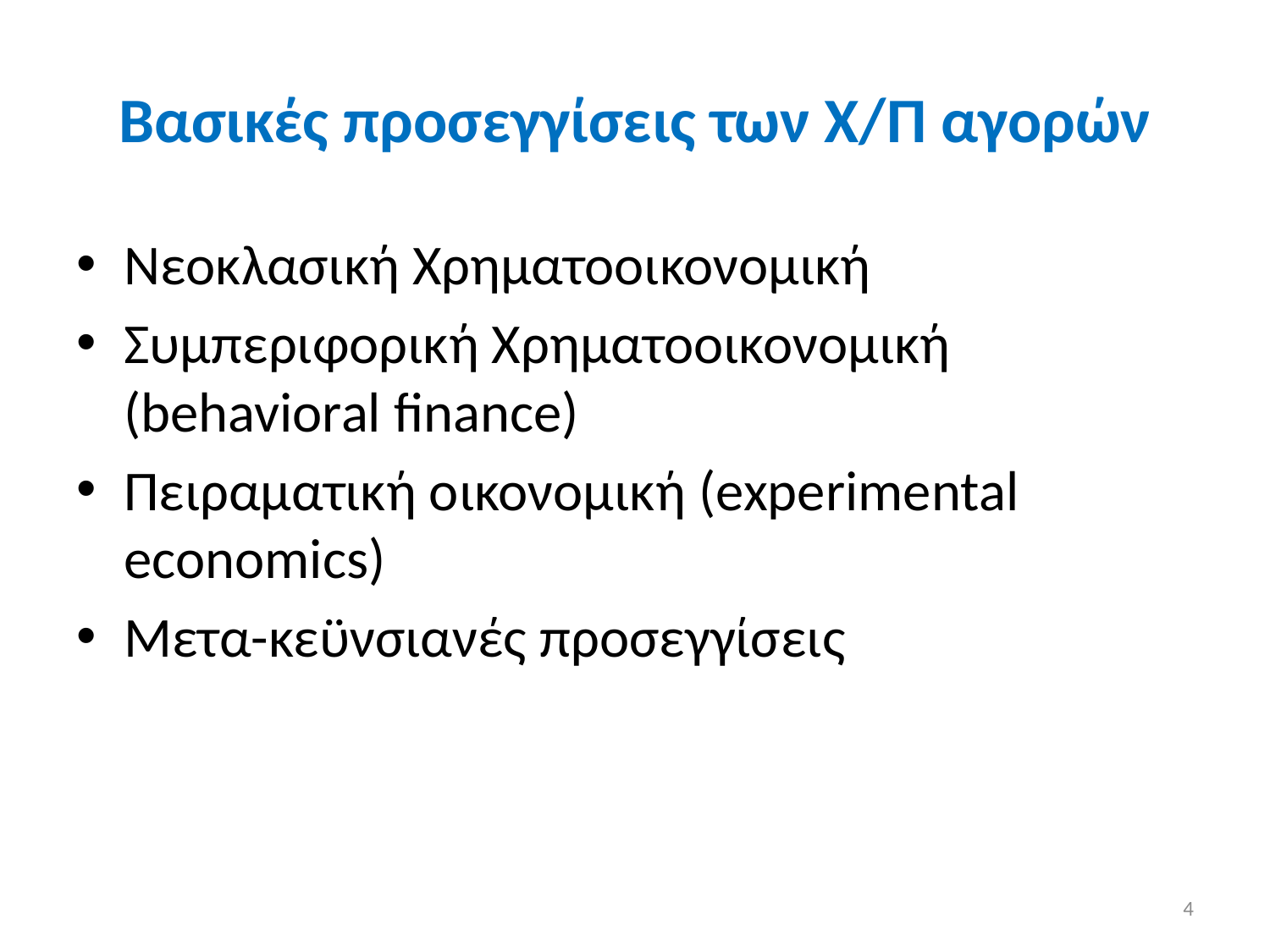

# Βασικές προσεγγίσεις των Χ/Π αγορών
Νεοκλασική Χρηματοοικονομική
Συμπεριφορική Χρηματοοικονομική (behavioral finance)
Πειραματική οικονομική (experimental economics)
Μετα-κεϋνσιανές προσεγγίσεις

4